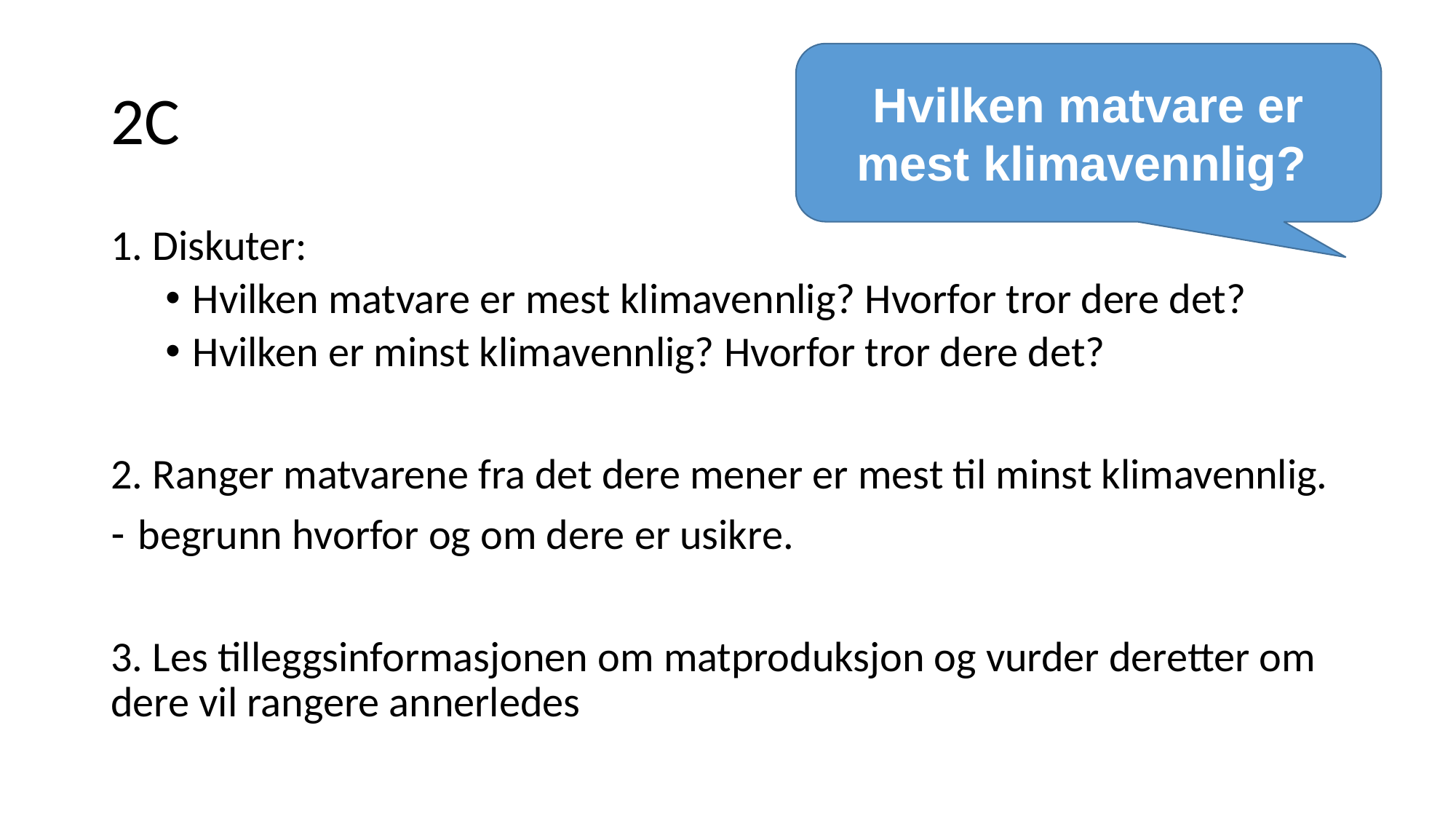

# 2C
Hvilken matvare er mest klimavennlig?
1. Diskuter:
Hvilken matvare er mest klimavennlig? Hvorfor tror dere det?
Hvilken er minst klimavennlig? Hvorfor tror dere det?

2. Ranger matvarene fra det dere mener er mest til minst klimavennlig.
begrunn hvorfor og om dere er usikre.

3. Les tilleggsinformasjonen om matproduksjon og vurder deretter om dere vil rangere annerledes